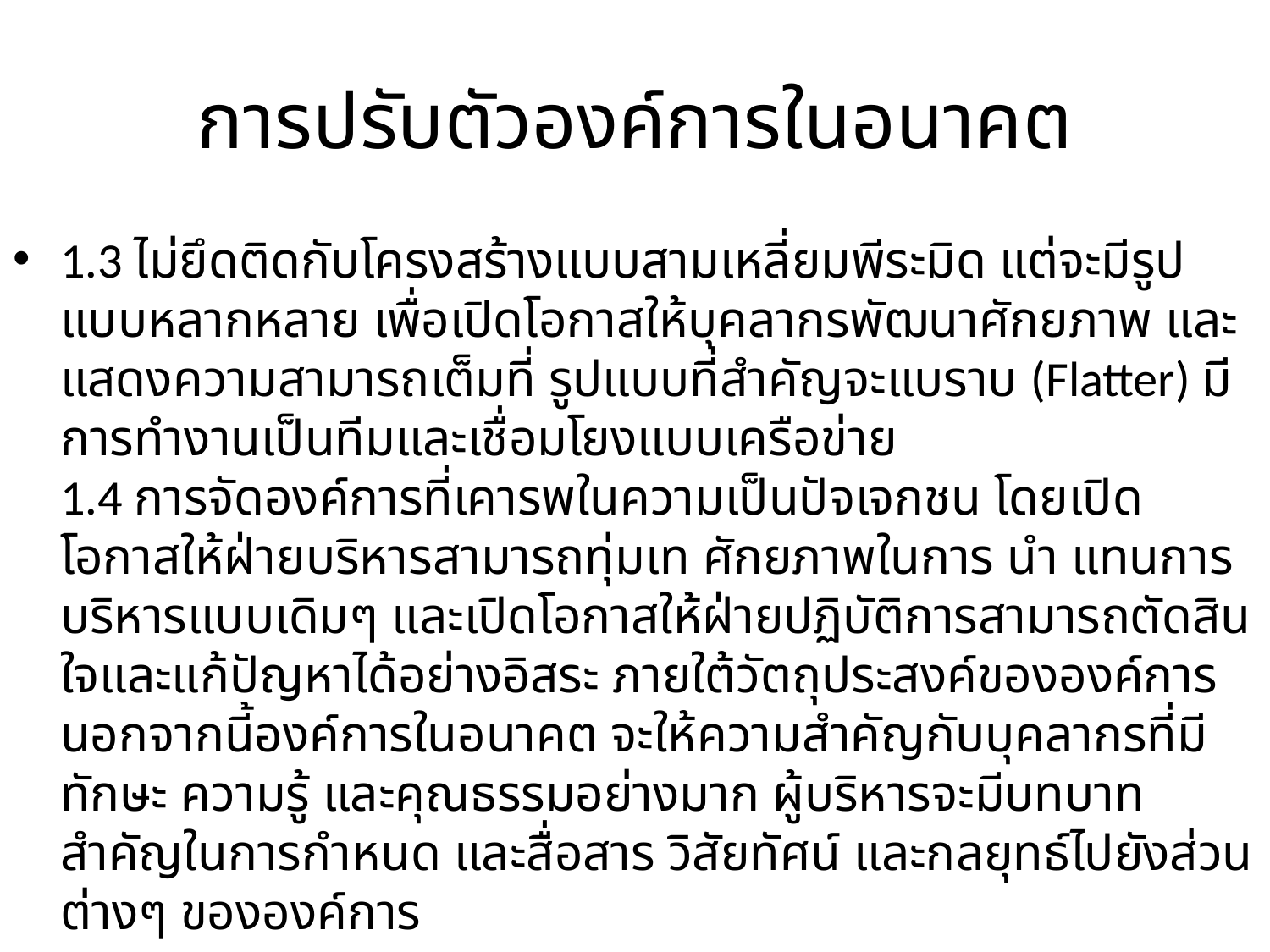

# การปรับตัวองค์การในอนาคต
1.3 ไม่ยึดติดกับโครงสร้างแบบสามเหลี่ยมพีระมิด แต่จะมีรูปแบบหลากหลาย เพื่อเปิดโอกาสให้บุคลากรพัฒนาศักยภาพ และแสดงความสามารถเต็มที่ รูปแบบที่สำคัญจะแบราบ (Flatter) มีการทำงานเป็นทีมและเชื่อมโยงแบบเครือข่าย
1.4 การจัดองค์การที่เคารพในความเป็นปัจเจกชน โดยเปิดโอกาสให้ฝ่ายบริหารสามารถทุ่มเท ศักยภาพในการ นำ แทนการบริหารแบบเดิมๆ และเปิดโอกาสให้ฝ่ายปฏิบัติการสามารถตัดสินใจและแก้ปัญหาได้อย่างอิสระ ภายใต้วัตถุประสงค์ขององค์การ
นอกจากนี้องค์การในอนาคต จะให้ความสำคัญกับบุคลากรที่มีทักษะ ความรู้ และคุณธรรมอย่างมาก ผู้บริหารจะมีบทบาทสำคัญในการกำหนด และสื่อสาร วิสัยทัศน์ และกลยุทธ์ไปยังส่วนต่างๆ ขององค์การ